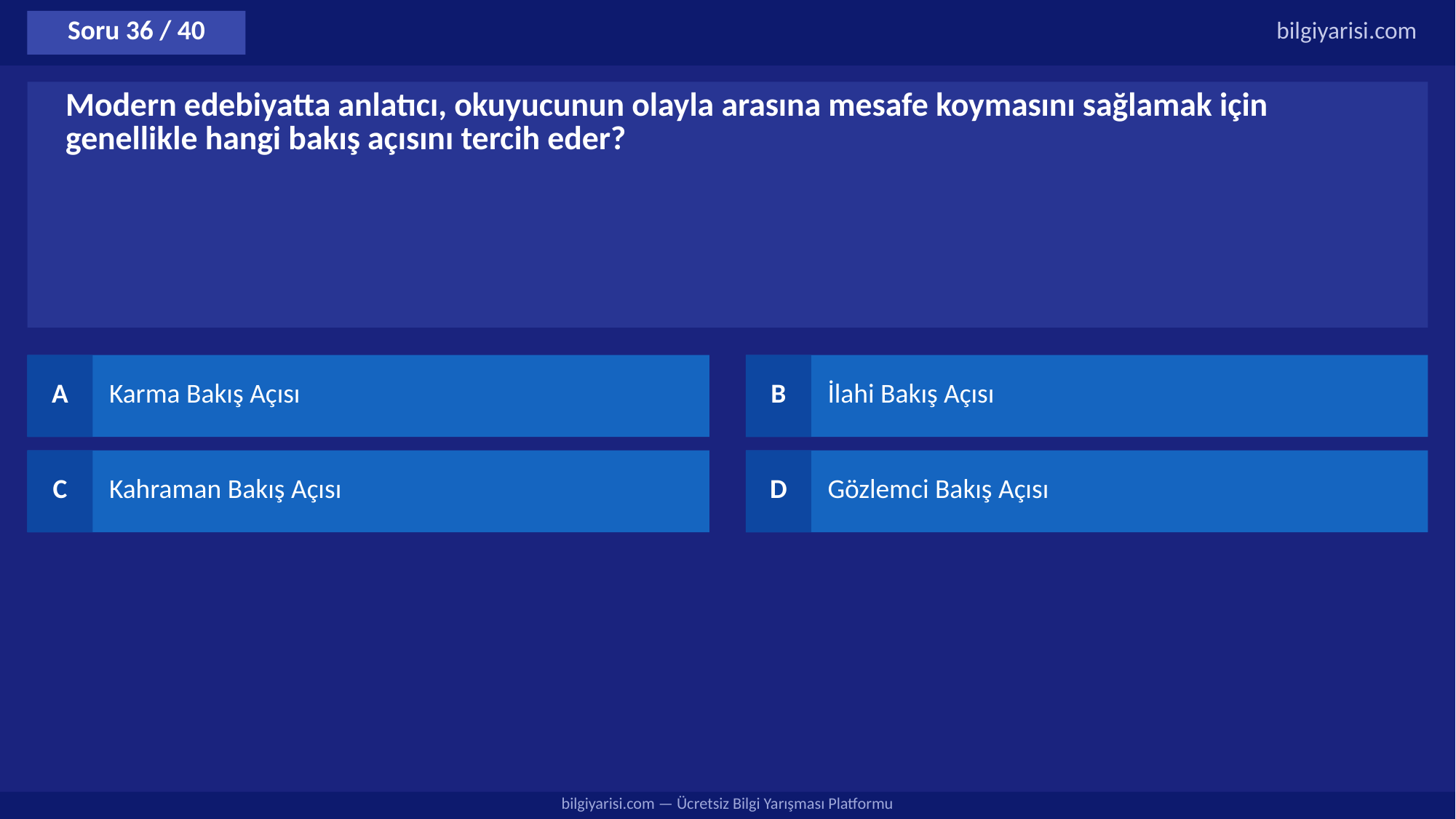

Soru 36 / 40
bilgiyarisi.com

Modern edebiyatta anlatıcı, okuyucunun olayla arasına mesafe koymasını sağlamak için genellikle hangi bakış açısını tercih eder?

A
Karma Bakış Açısı

B
İlahi Bakış Açısı

C
Kahraman Bakış Açısı

D
Gözlemci Bakış Açısı
bilgiyarisi.com — Ücretsiz Bilgi Yarışması Platformu